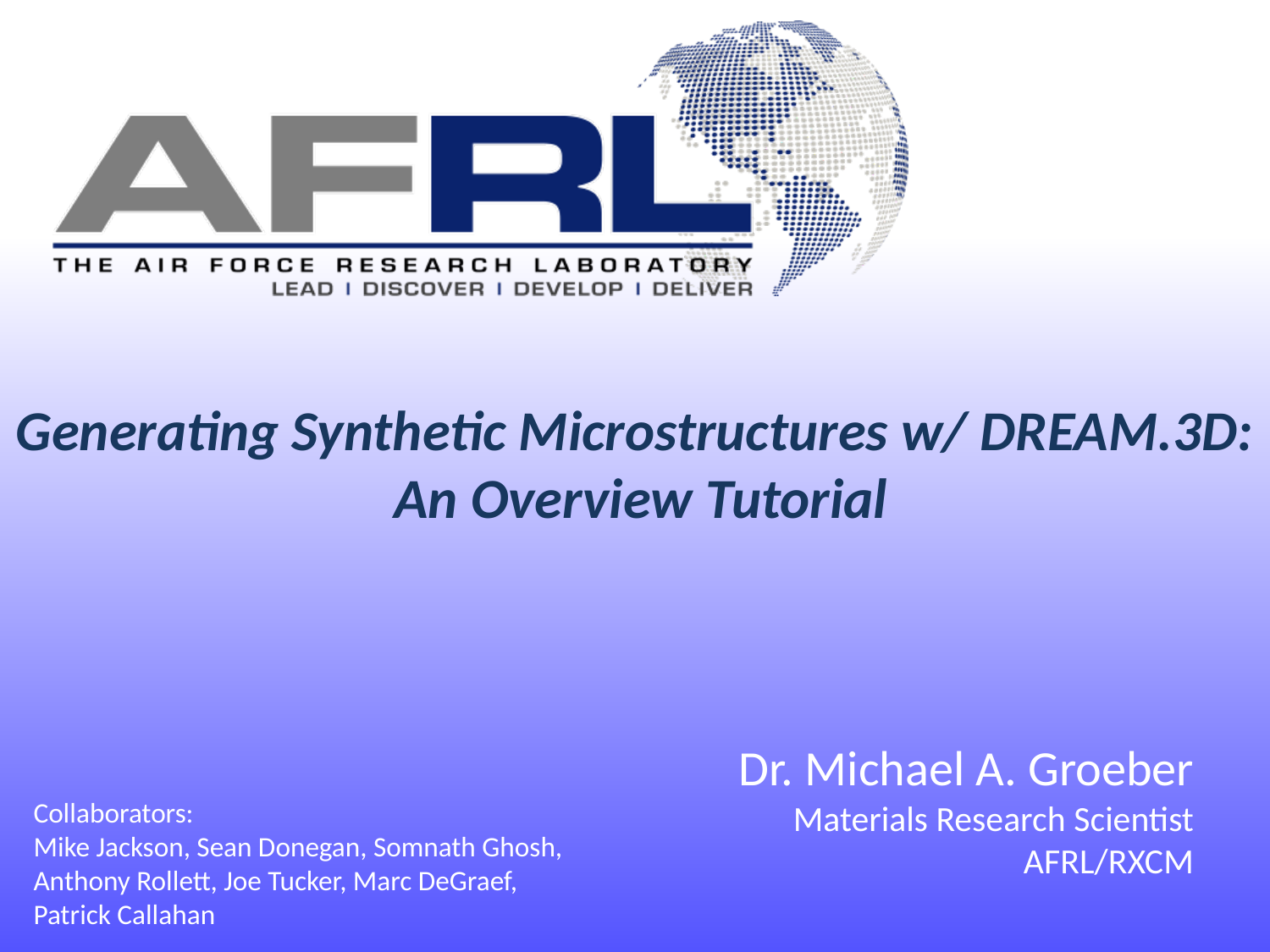

# Generating Synthetic Microstructures w/ DREAM.3D: An Overview Tutorial
Dr. Michael A. Groeber
Materials Research Scientist
AFRL/RXCM
Collaborators:
Mike Jackson, Sean Donegan, Somnath Ghosh, Anthony Rollett, Joe Tucker, Marc DeGraef, Patrick Callahan